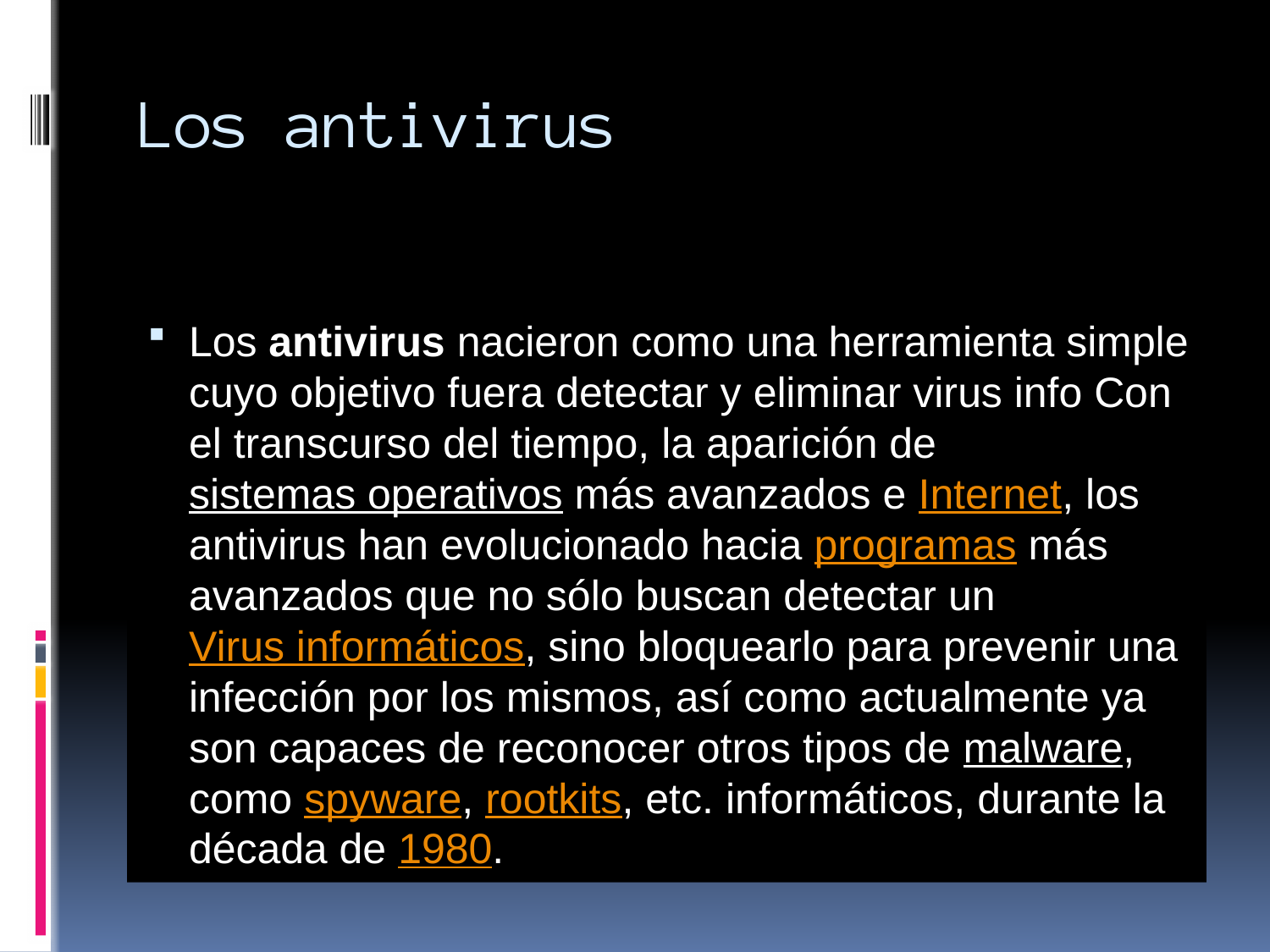

# Los antivirus

Los antivirus nacieron como una herramienta simple cuyo objetivo fuera detectar y eliminar virus info Con el transcurso del tiempo, la aparición de sistemas operativos más avanzados e Internet, los antivirus han evolucionado hacia programas más avanzados que no sólo buscan detectar un Virus informáticos, sino bloquearlo para prevenir una infección por los mismos, así como actualmente ya son capaces de reconocer otros tipos de malware, como spyware, rootkits, etc. informáticos, durante la década de 1980.